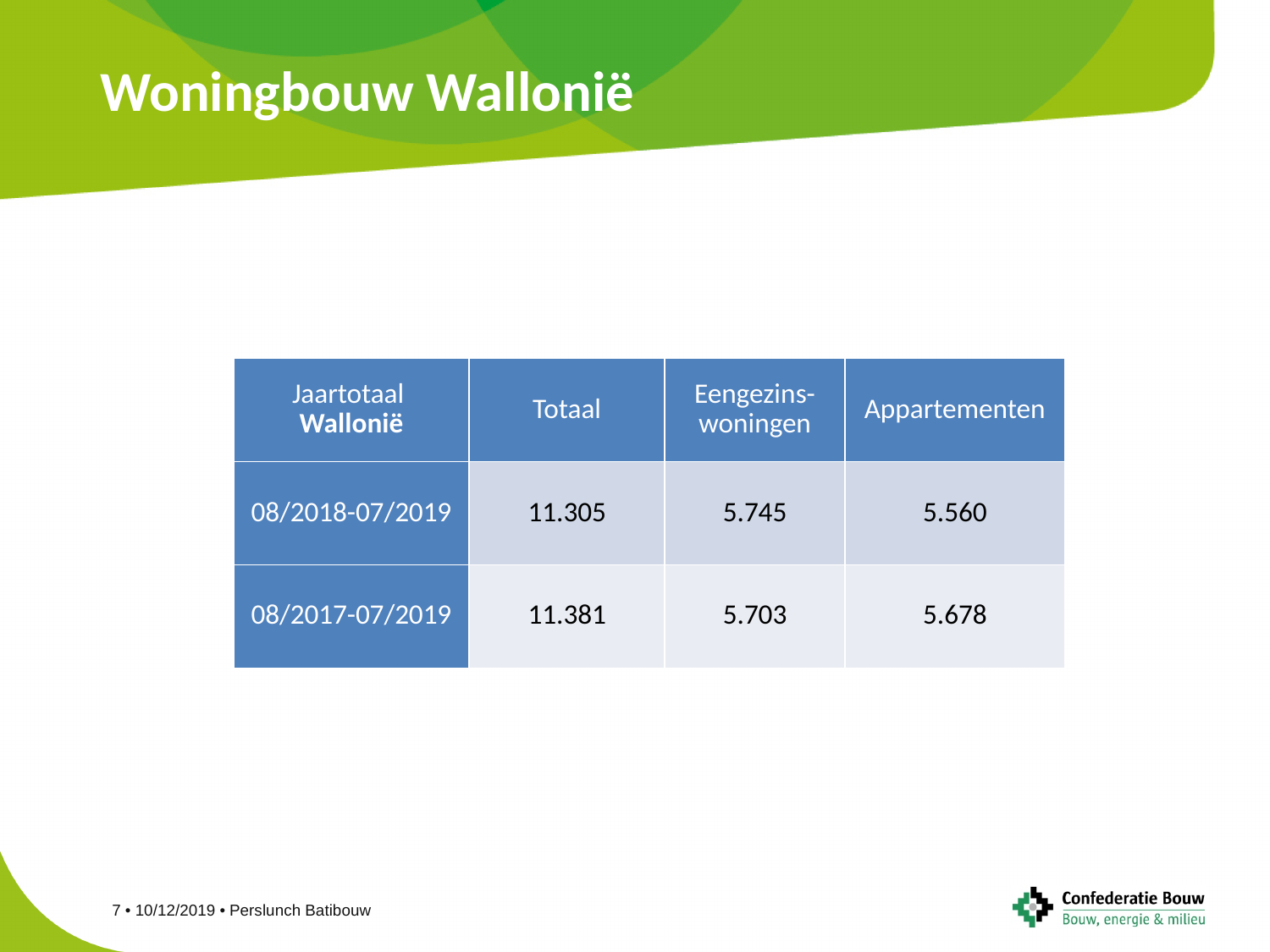

# Woningbouw Wallonië
| Jaartotaal Wallonië | Totaal | Eengezins- woningen | Appartementen |
| --- | --- | --- | --- |
| 08/2018-07/2019 | 11.305 | 5.745 | 5.560 |
| 08/2017-07/2019 | 11.381 | 5.703 | 5.678 |
7 • 10/12/2019 • Perslunch Batibouw